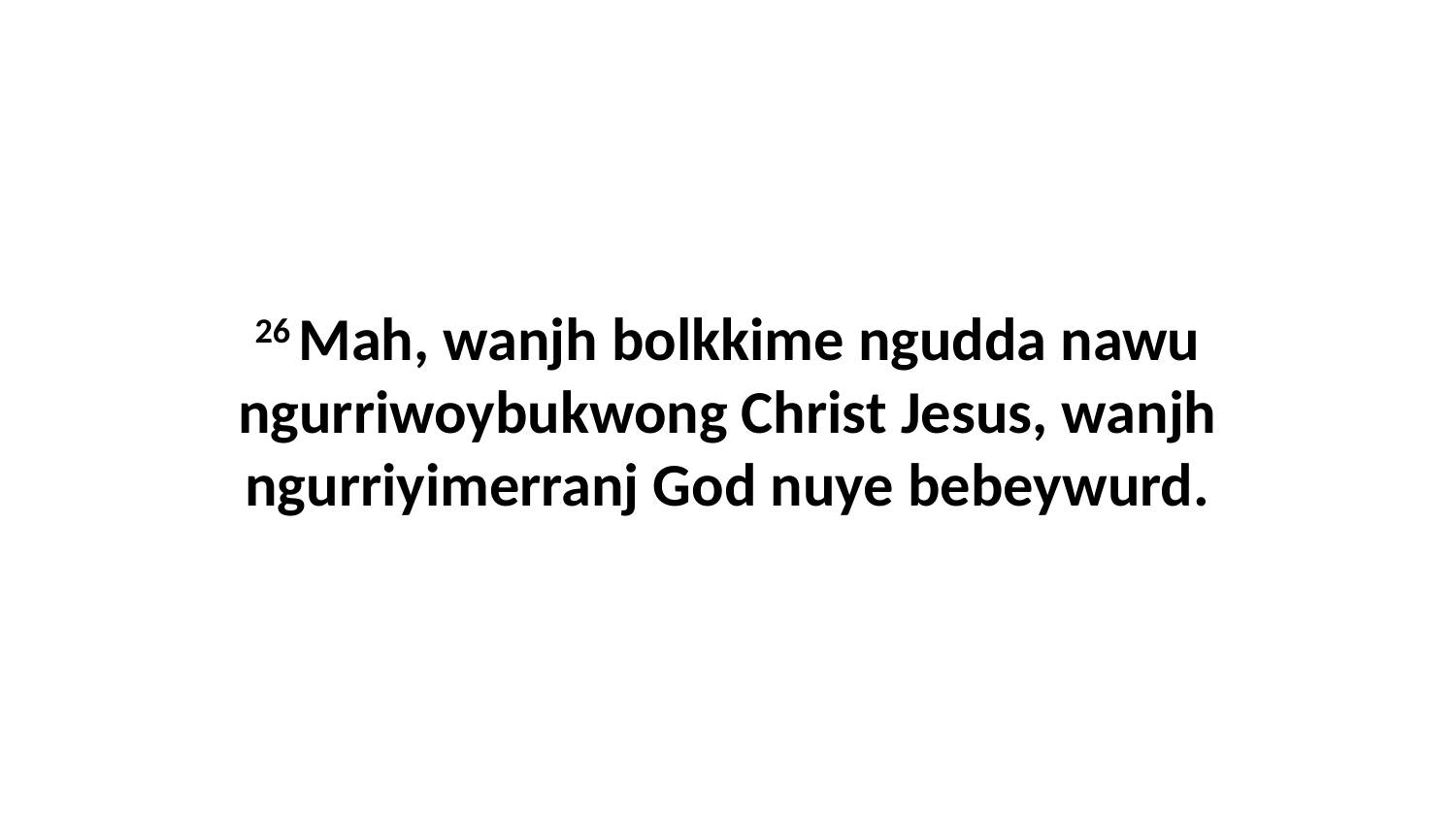

26 Mah, wanjh bolkkime ngudda nawu ngurriwoybukwong Christ Jesus, wanjh ngurriyimerranj God nuye bebeywurd.